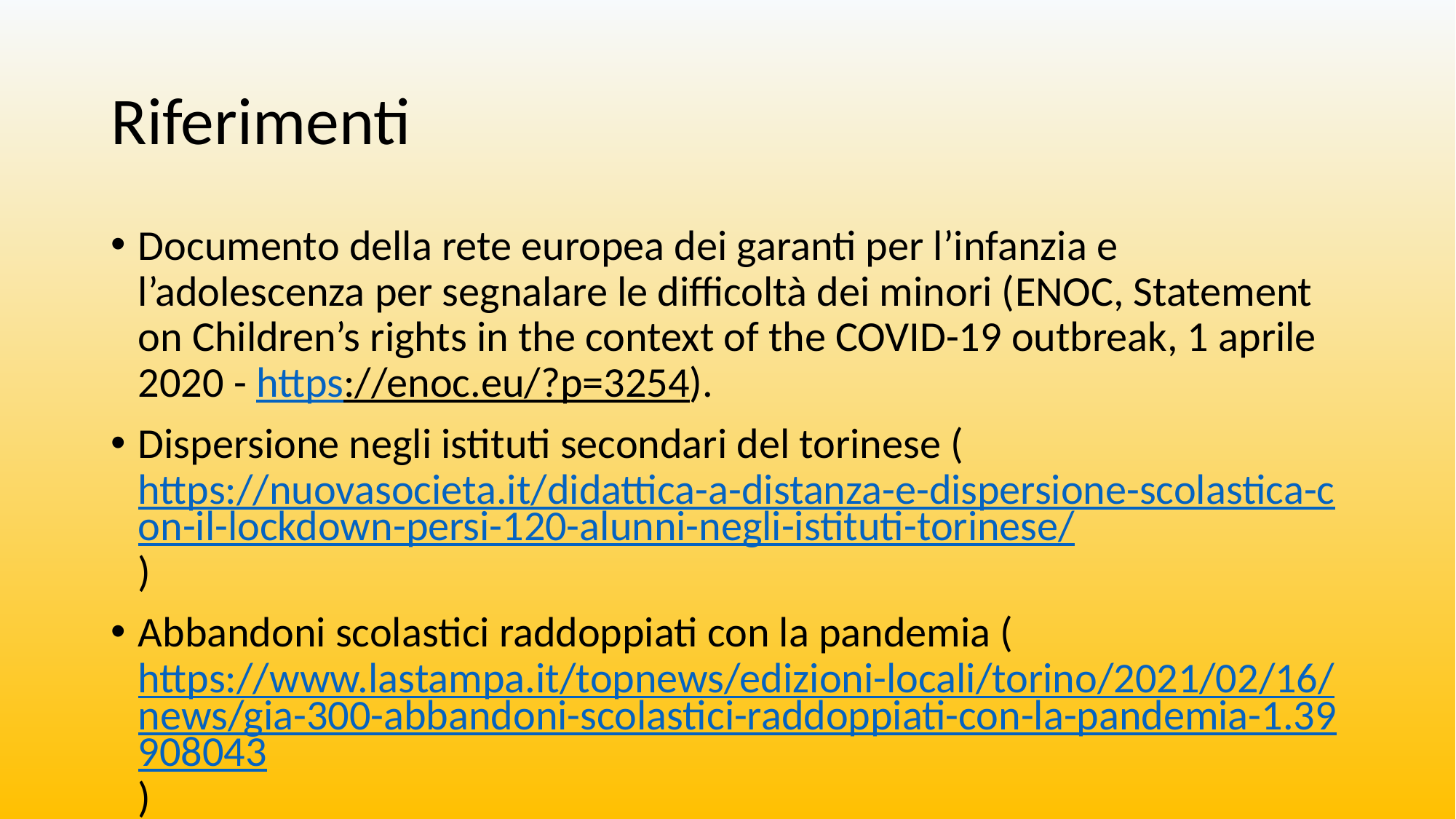

# Riferimenti
Documento della rete europea dei garanti per l’infanzia e l’adolescenza per segnalare le difficoltà dei minori (ENOC, Statement on Children’s rights in the context of the COVID-19 outbreak, 1 aprile 2020 - https://enoc.eu/?p=3254).
Dispersione negli istituti secondari del torinese (https://nuovasocieta.it/didattica-a-distanza-e-dispersione-scolastica-con-il-lockdown-persi-120-alunni-negli-istituti-torinese/)
Abbandoni scolastici raddoppiati con la pandemia (https://www.lastampa.it/topnews/edizioni-locali/torino/2021/02/16/news/gia-300-abbandoni-scolastici-raddoppiati-con-la-pandemia-1.39908043)